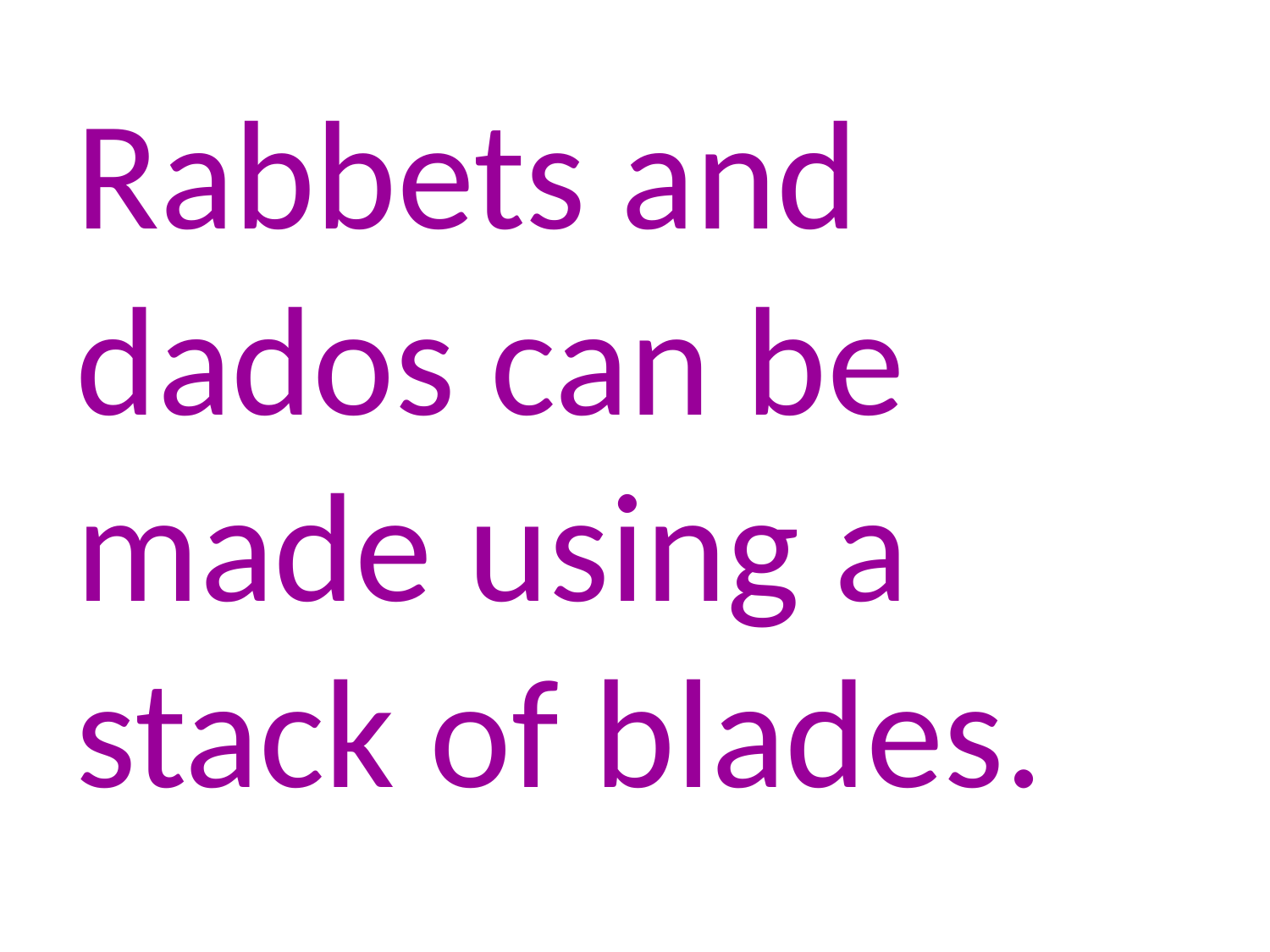

Rabbets and dados can be made using a stack of blades.